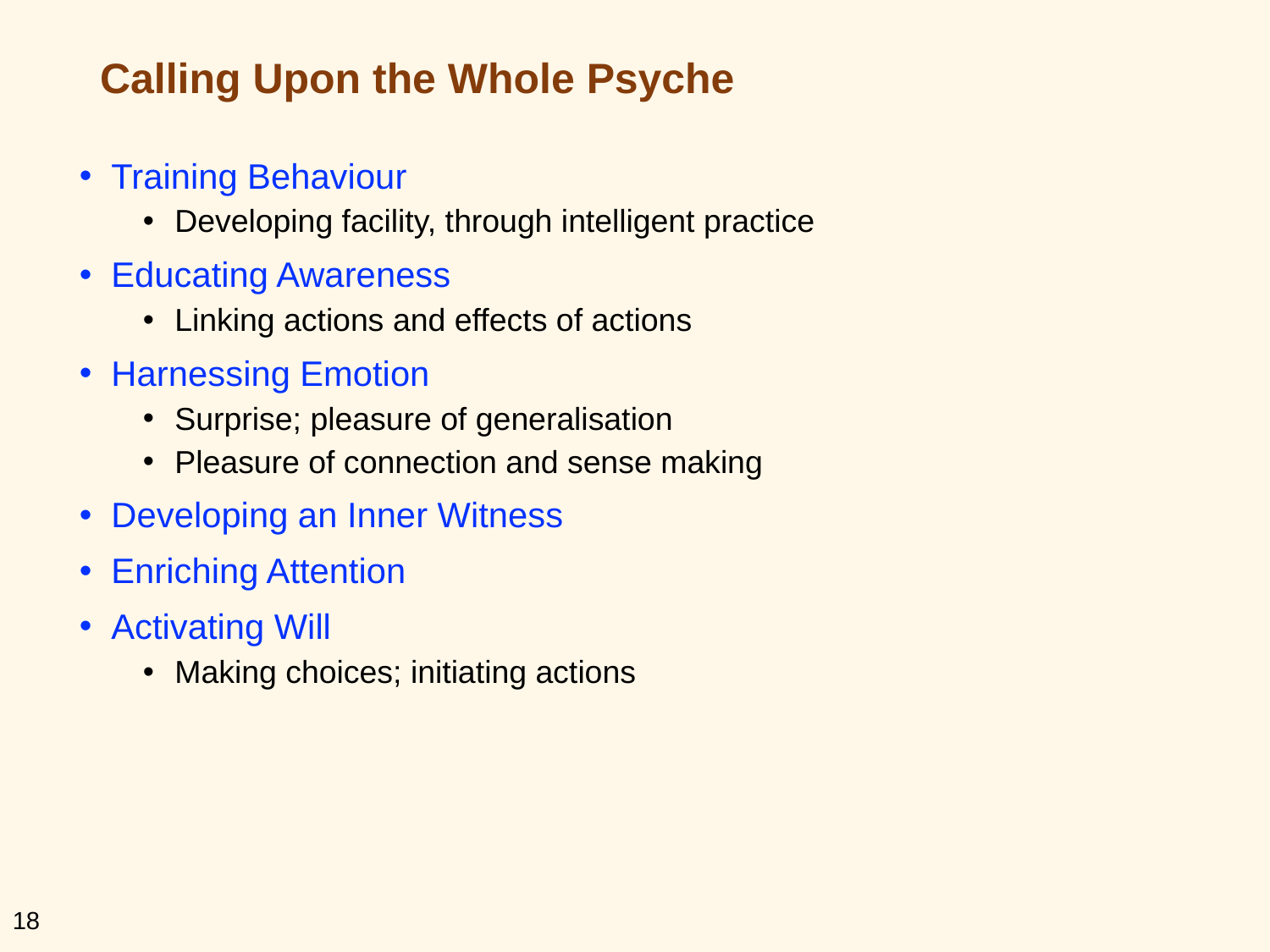

# Calling Upon the Whole Psyche
Training Behaviour
Developing facility, through intelligent practice
Educating Awareness
Linking actions and effects of actions
Harnessing Emotion
Surprise; pleasure of generalisation
Pleasure of connection and sense making
Developing an Inner Witness
Enriching Attention
Activating Will
Making choices; initiating actions